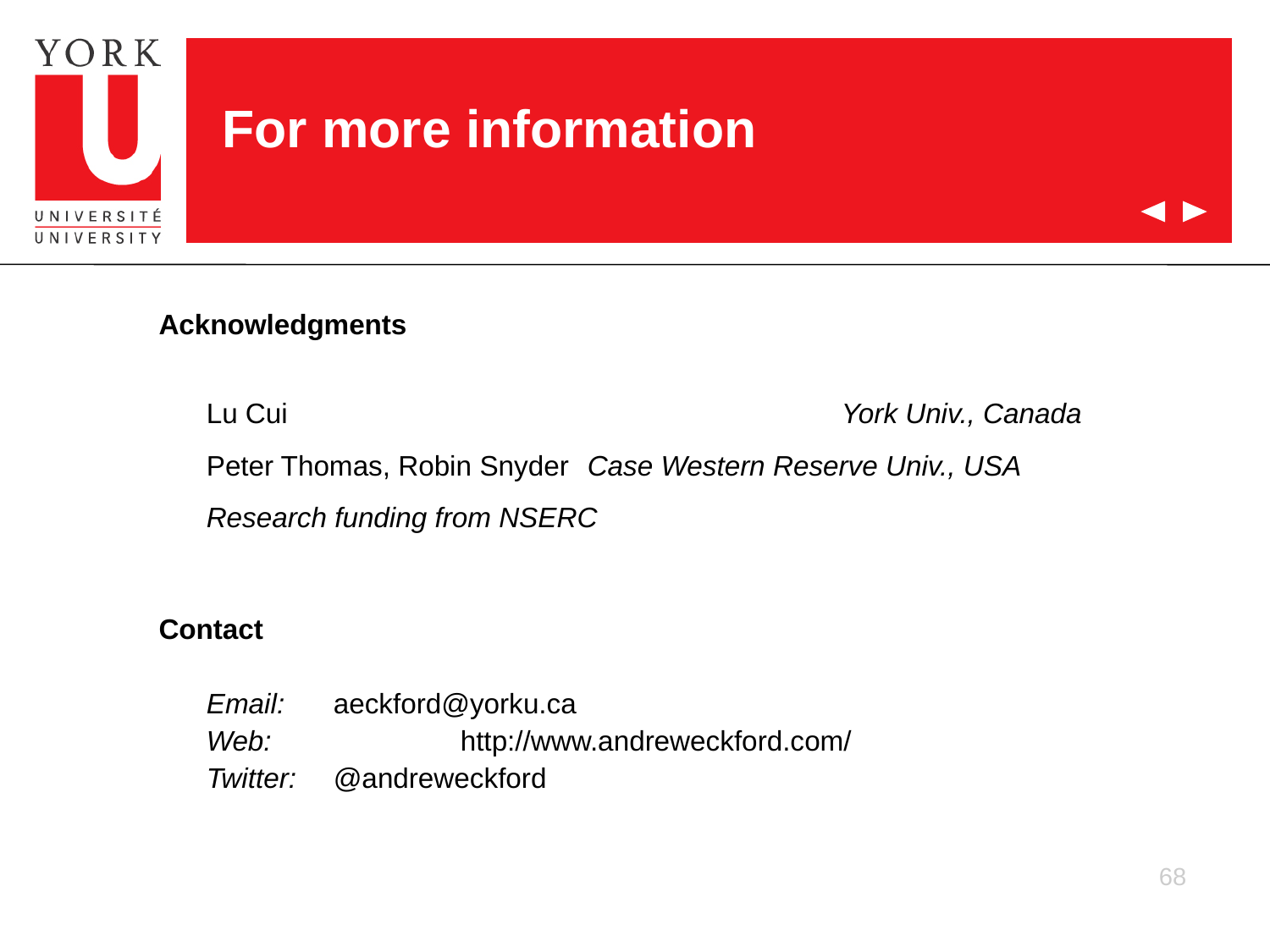

For more information
Acknowledgments

	Lu Cui					York Univ., Canada
	Peter Thomas, Robin Snyder	Case Western Reserve Univ., USA
	Research funding from NSERC

Contact

	Email: 	aeckford@yorku.ca
	Web: 		http://www.andreweckford.com/
	Twitter:	@andreweckford

68